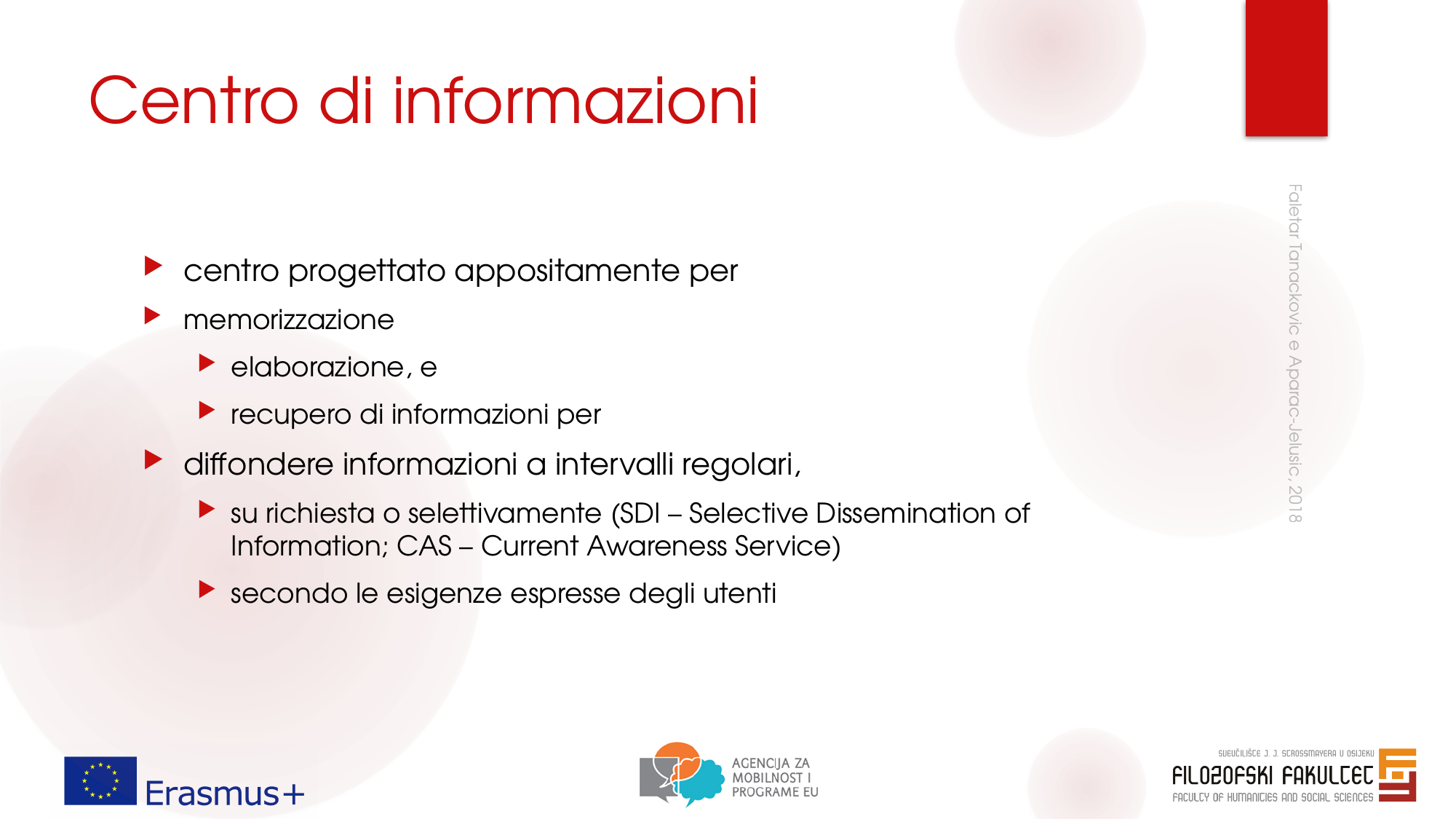

# Centro di informazioni

centro progettato appositamente per
memorizzazione
elaborazione, e
recupero di informazioni per
diffondere informazioni a intervalli regolari,
su richiesta o selettivamente (SDI – Selective Dissemination of Information; CAS – Current Awareness Service)
secondo le esigenze espresse degli utenti
Faletar Tanackovic e Aparac-Jelusic, 2018